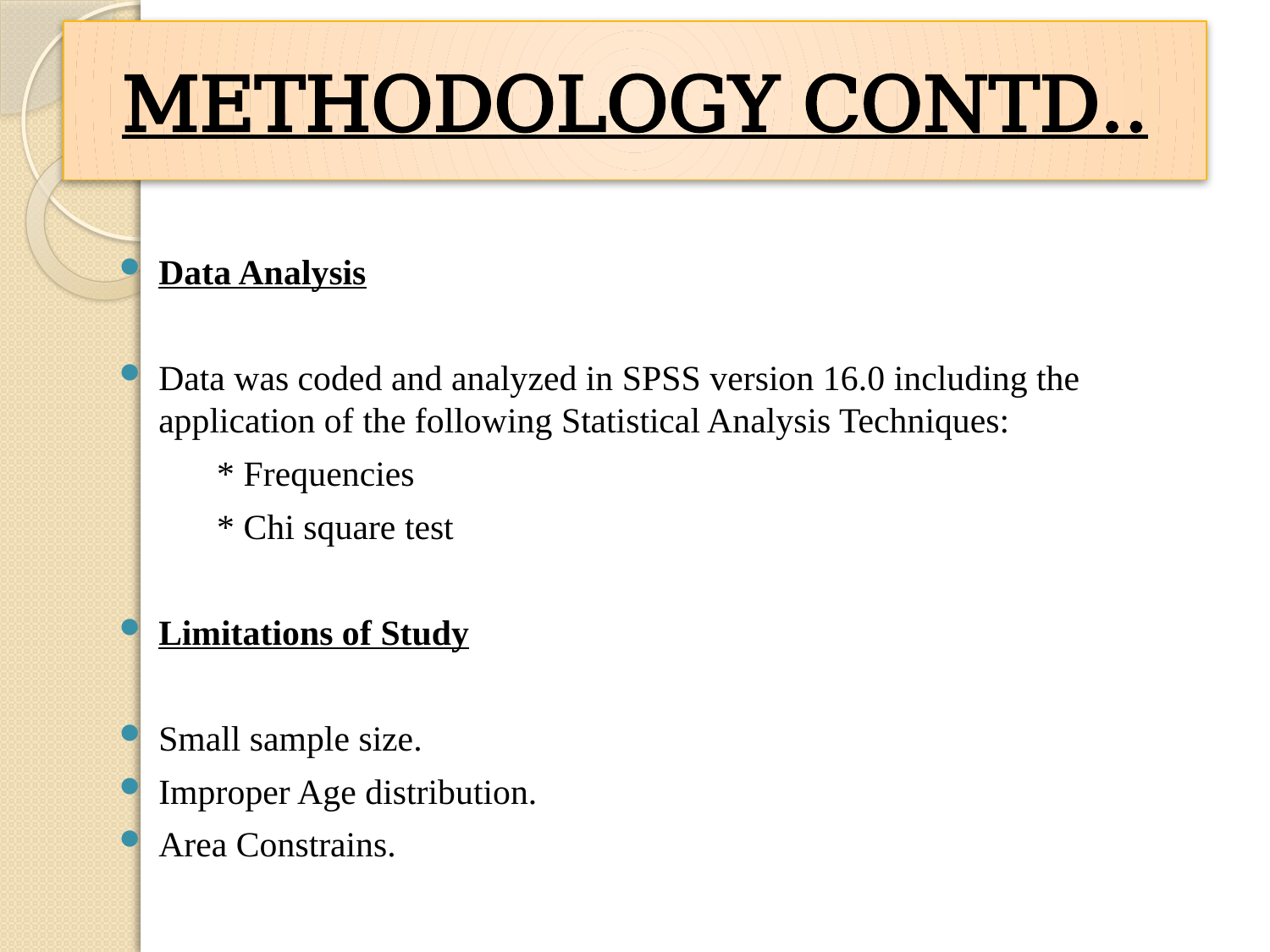

# METHODOLOGY CONTD..
Data Analysis

Data was coded and analyzed in SPSS version 16.0 including the application of the following Statistical Analysis Techniques:
           * Frequencies
           * Chi square test

Limitations of Study

Small sample size.
Improper Age distribution.
Area Constrains.